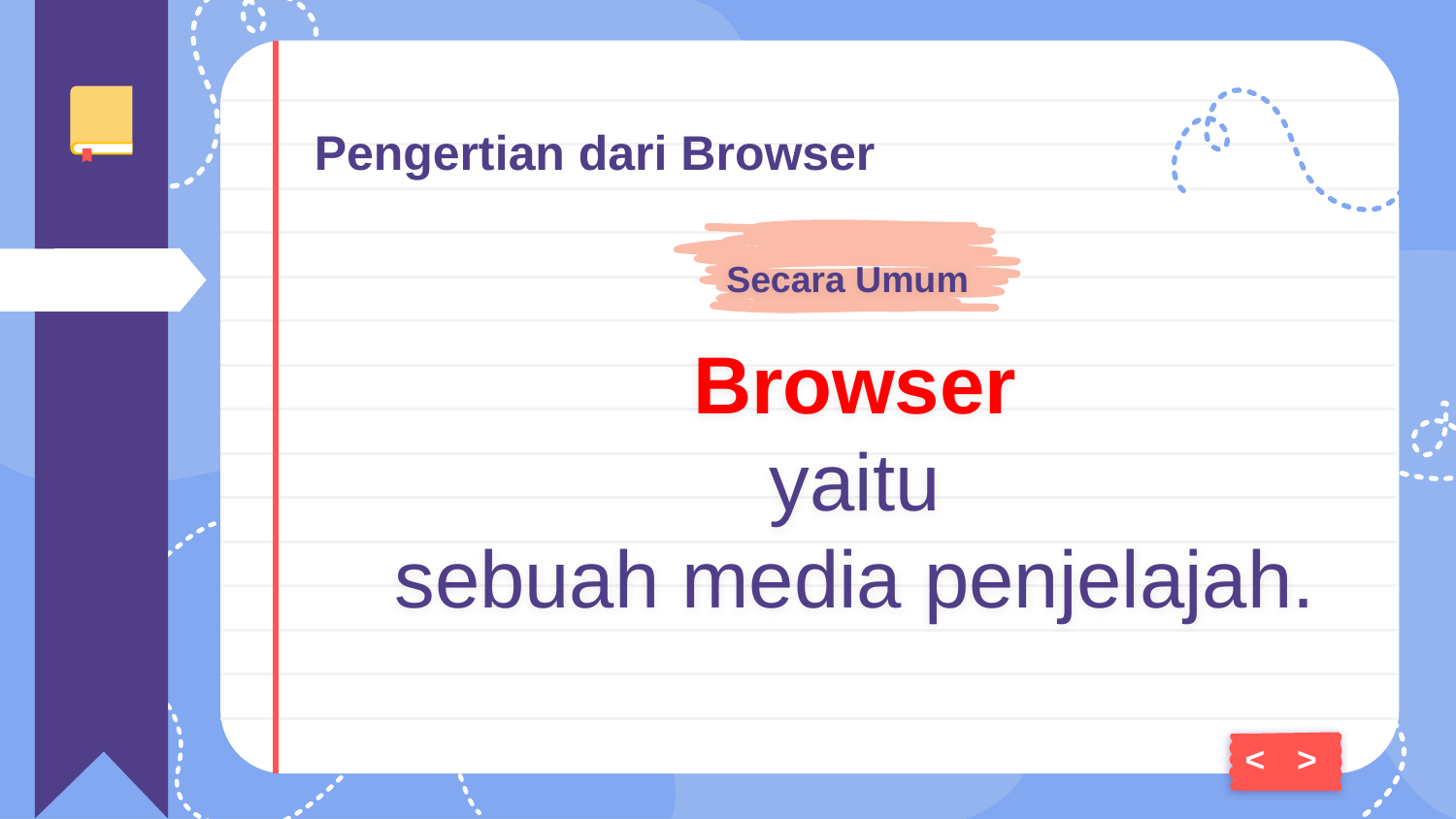

# Pengertian dari Browser

Secara Umum

Browser
yaitu
sebuah media penjelajah.

<

>